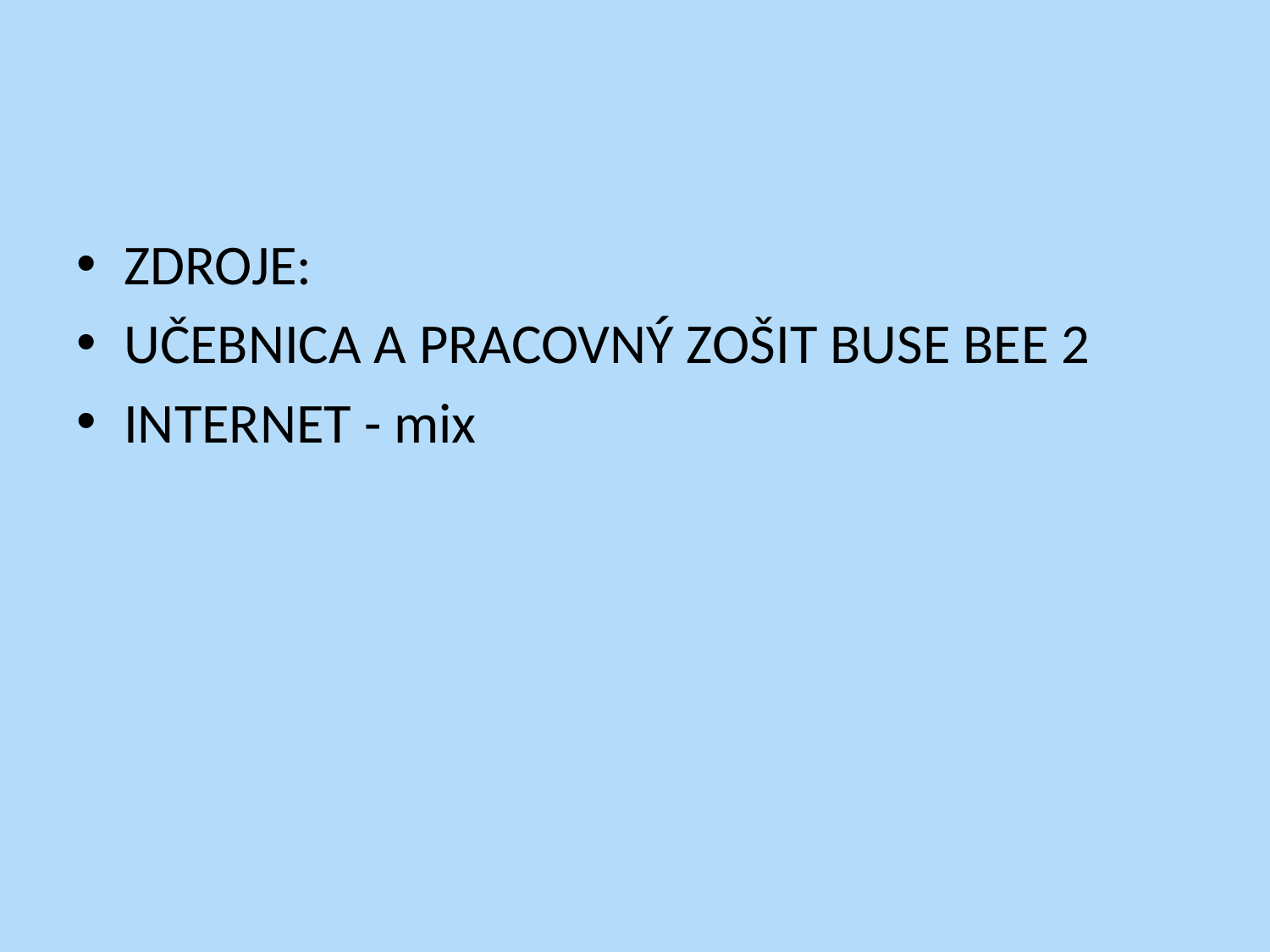

ZDROJE:
UČEBNICA A PRACOVNÝ ZOŠIT BUSE BEE 2
INTERNET - mix